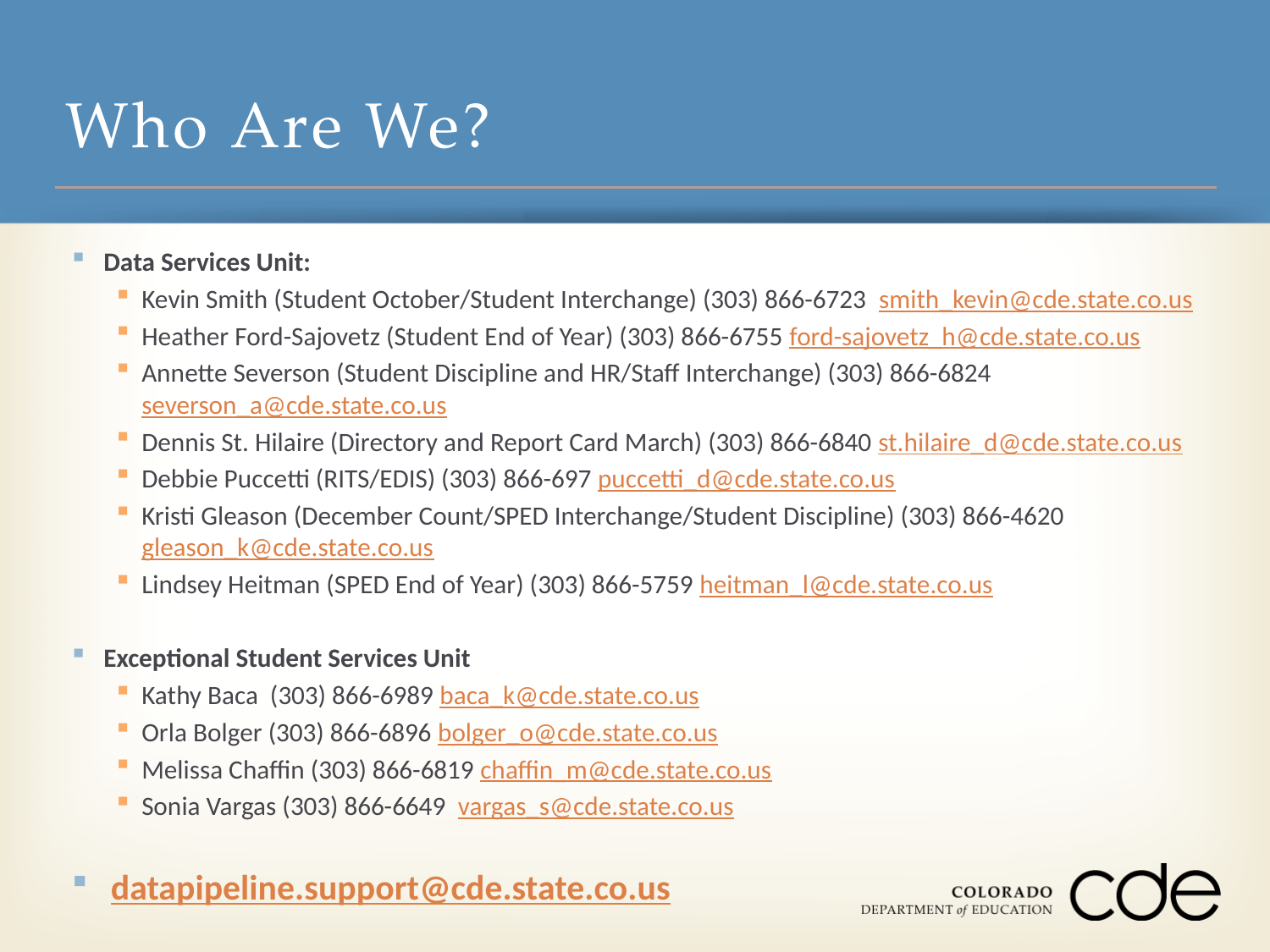

# Who Are We?
Data Services Unit:
Kevin Smith (Student October/Student Interchange) (303) 866-6723  smith_kevin@cde.state.co.us
Heather Ford-Sajovetz (Student End of Year) (303) 866-6755 ford-sajovetz_h@cde.state.co.us
Annette Severson (Student Discipline and HR/Staff Interchange) (303) 866-6824  severson_a@cde.state.co.us
Dennis St. Hilaire (Directory and Report Card March) (303) 866-6840 st.hilaire_d@cde.state.co.us
Debbie Puccetti (RITS/EDIS) (303) 866-697 puccetti_d@cde.state.co.us
Kristi Gleason (December Count/SPED Interchange/Student Discipline) (303) 866-4620 gleason_k@cde.state.co.us
Lindsey Heitman (SPED End of Year) (303) 866-5759 heitman_l@cde.state.co.us

Exceptional Student Services Unit
Kathy Baca  (303) 866-6989 baca_k@cde.state.co.us
Orla Bolger (303) 866-6896 bolger_o@cde.state.co.us
Melissa Chaffin (303) 866-6819 chaffin_m@cde.state.co.us
Sonia Vargas (303) 866-6649  vargas_s@cde.state.co.us

 datapipeline.support@cde.state.co.us